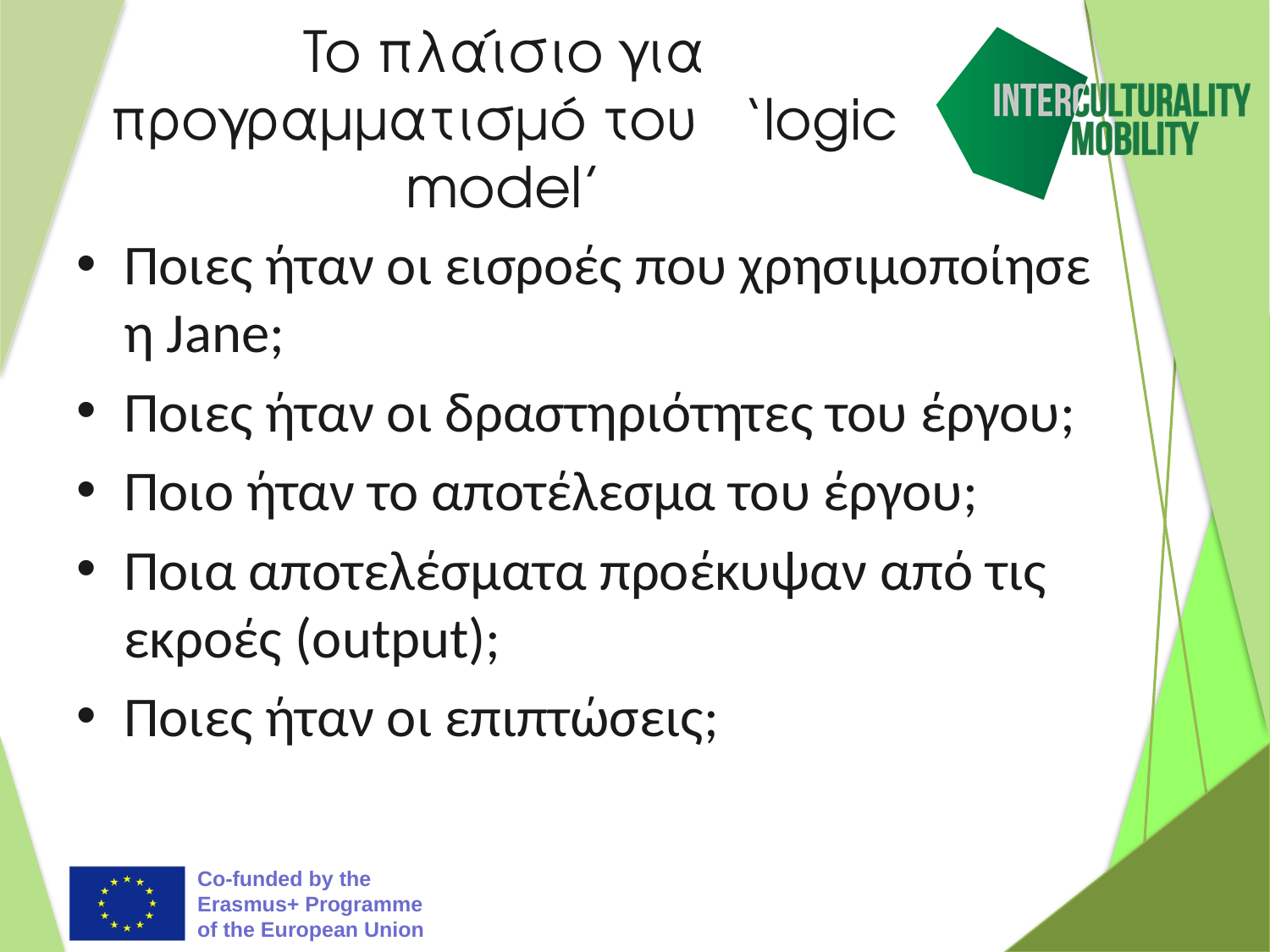

# To πλαίσιο για προγραμματισμό του   ‘logic model’
Ποιες ήταν οι εισροές που χρησιμοποίησε η Jane;
Ποιες ήταν οι δραστηριότητες του έργου;
Ποιο ήταν το αποτέλεσμα του έργου;
Ποια αποτελέσματα προέκυψαν από τις εκροές (output);
Ποιες ήταν οι επιπτώσεις;